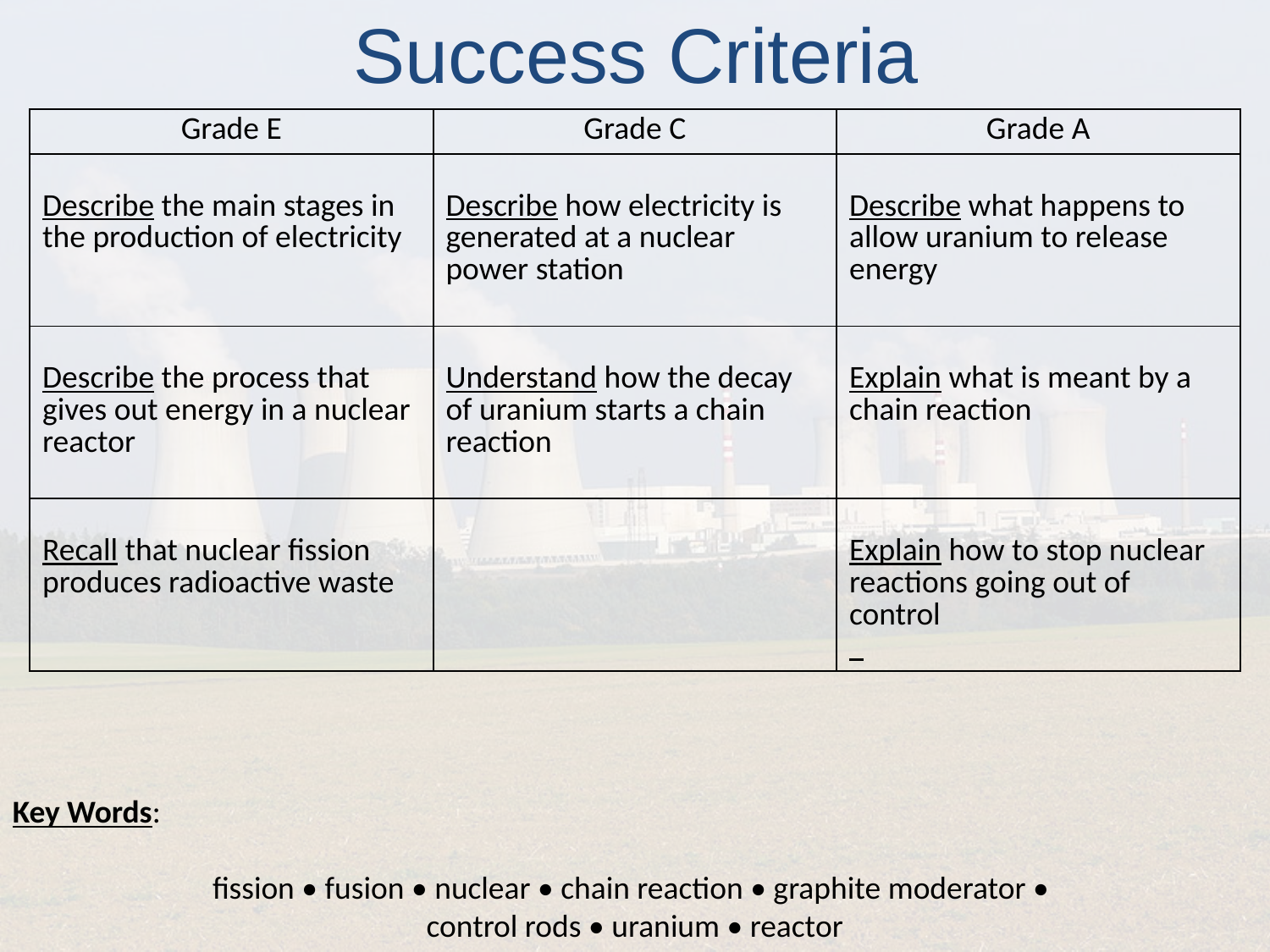

Success Criteria
| Grade E | Grade C | Grade A |
| --- | --- | --- |
| Describe the main stages in the production of electricity | Describe how electricity is generated at a nuclear power station | Describe what happens to allow uranium to release energy |
| Describe the process that gives out energy in a nuclear reactor | Understand how the decay of uranium starts a chain reaction | Explain what is meant by a chain reaction |
| Recall that nuclear fission produces radioactive waste |  | Explain how to stop nuclear reactions going out of control |
Key Words:

fission • fusion • nuclear • chain reaction • graphite moderator •
control rods • uranium • reactor